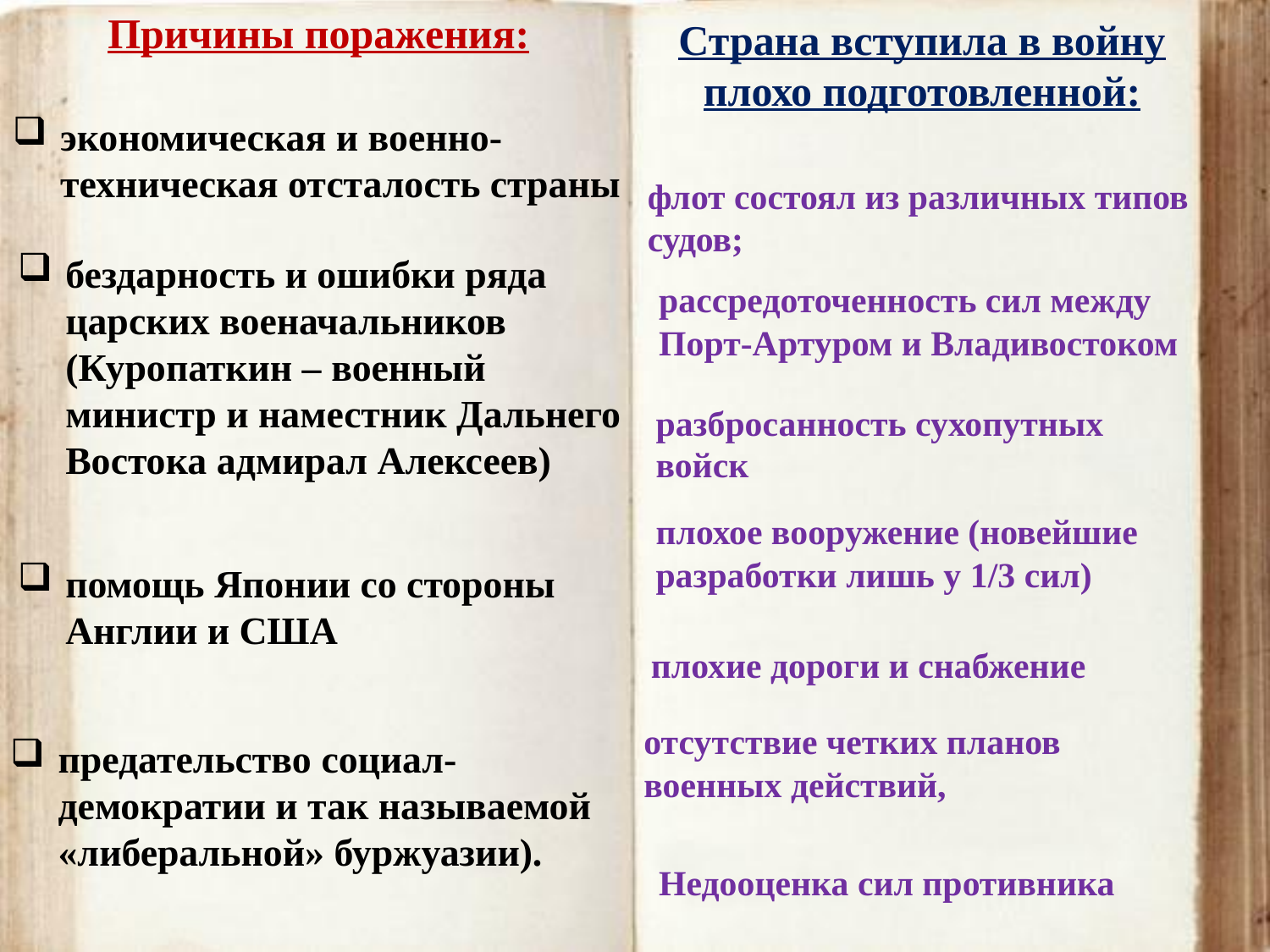

Причины поражения:
Страна вступила в войну плохо подготовленной:
экономическая и военно-техническая отсталость страны
флот состоял из различных типов судов;
бездарность и ошибки ряда царских военачальников (Куропаткин – военный министр и наместник Дальнего Востока адмирал Алексеев)
рассредоточенность сил между Порт-Артуром и Владивостоком
разбросанность сухопутных войск
плохое вооружение (новейшие разработки лишь у 1/3 сил)
помощь Японии со стороны Англии и США
 плохие дороги и снабжение
отсутствие четких планов военных действий,
предательство социал-демократии и так называемой «либеральной» буржуазии).
Недооценка сил противника